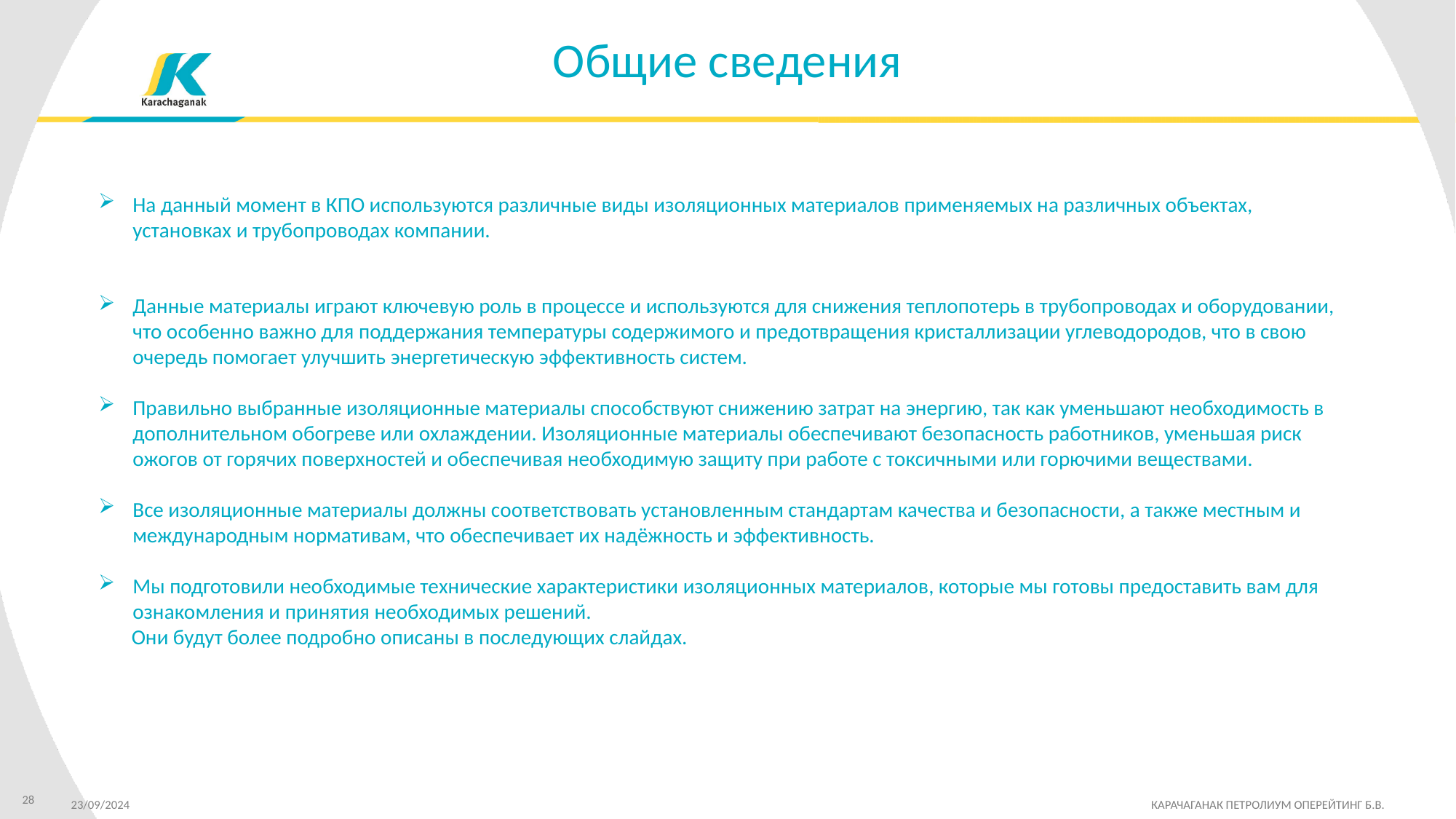

Общие сведения

На данный момент в КПО используются различные виды изоляционных материалов применяемых на различных объектах, установках и трубопроводах компании.

Данные материалы играют ключевую роль в процессе и используются для снижения теплопотерь в трубопроводах и оборудовании, что особенно важно для поддержания температуры содержимого и предотвращения кристаллизации углеводородов, что в свою очередь помогает улучшить энергетическую эффективность систем.

Правильно выбранные изоляционные материалы способствуют снижению затрат на энергию, так как уменьшают необходимость в дополнительном обогреве или охлаждении. Изоляционные материалы обеспечивают безопасность работников, уменьшая риск ожогов от горячих поверхностей и обеспечивая необходимую защиту при работе с токсичными или горючими веществами.

Все изоляционные материалы должны соответствовать установленным стандартам качества и безопасности, а также местным и международным нормативам, что обеспечивает их надёжность и эффективность.

Мы подготовили необходимые технические характеристики изоляционных материалов, которые мы готовы предоставить вам для ознакомления и принятия необходимых решений.
       Они будут более подробно описаны в последующих слайдах.
28
23/09/2024                                                                                                                                                                                   		                                                                                                                    КАРАЧАГАНАК ПЕТРОЛИУМ ОПЕРЕЙТИНГ Б.В.